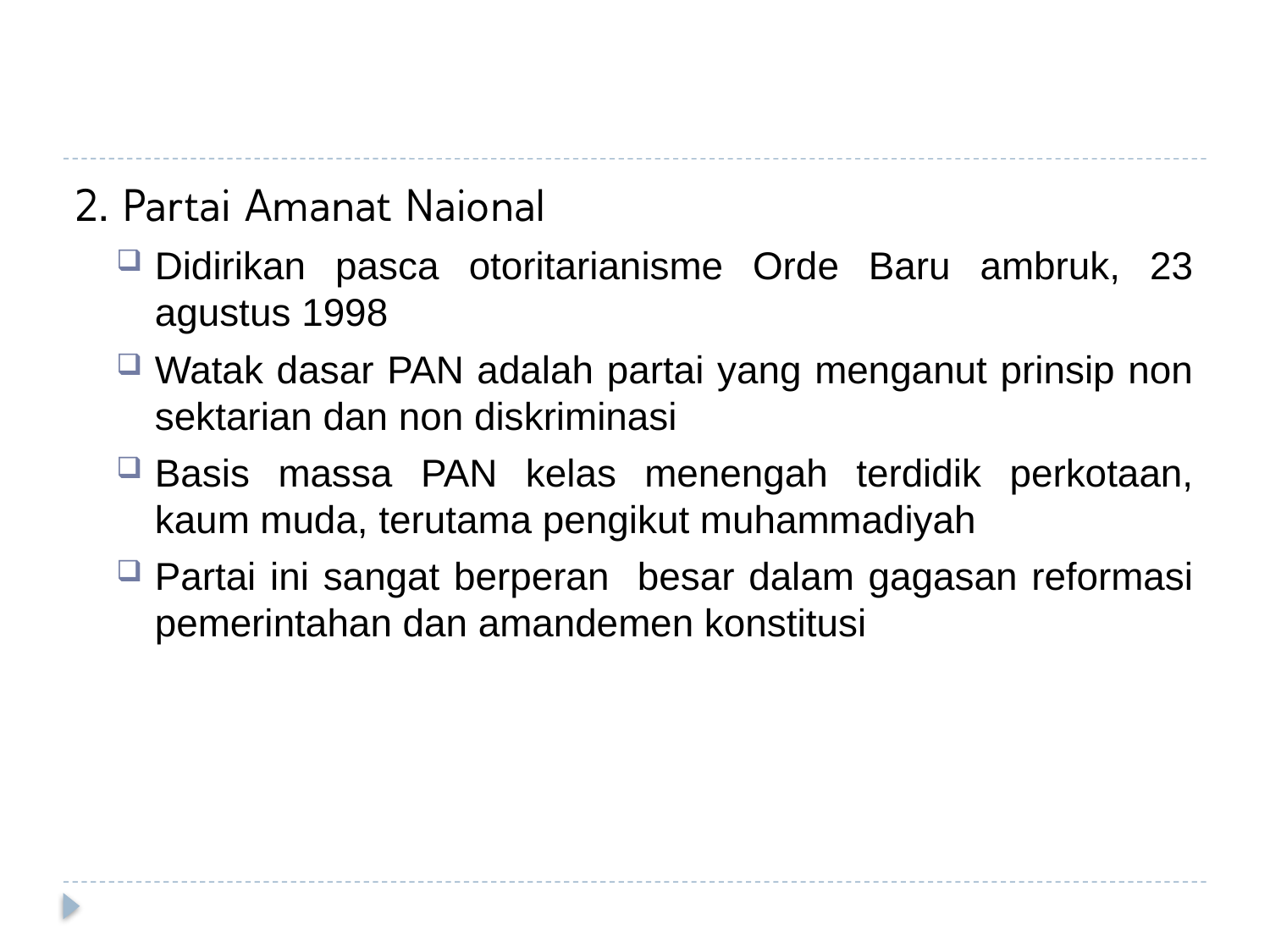

#
2. Partai Amanat Naional
Didirikan pasca otoritarianisme Orde Baru ambruk, 23 agustus 1998
Watak dasar PAN adalah partai yang menganut prinsip non sektarian dan non diskriminasi
Basis massa PAN kelas menengah terdidik perkotaan, kaum muda, terutama pengikut muhammadiyah
Partai ini sangat berperan  besar dalam gagasan reformasi pemerintahan dan amandemen konstitusi